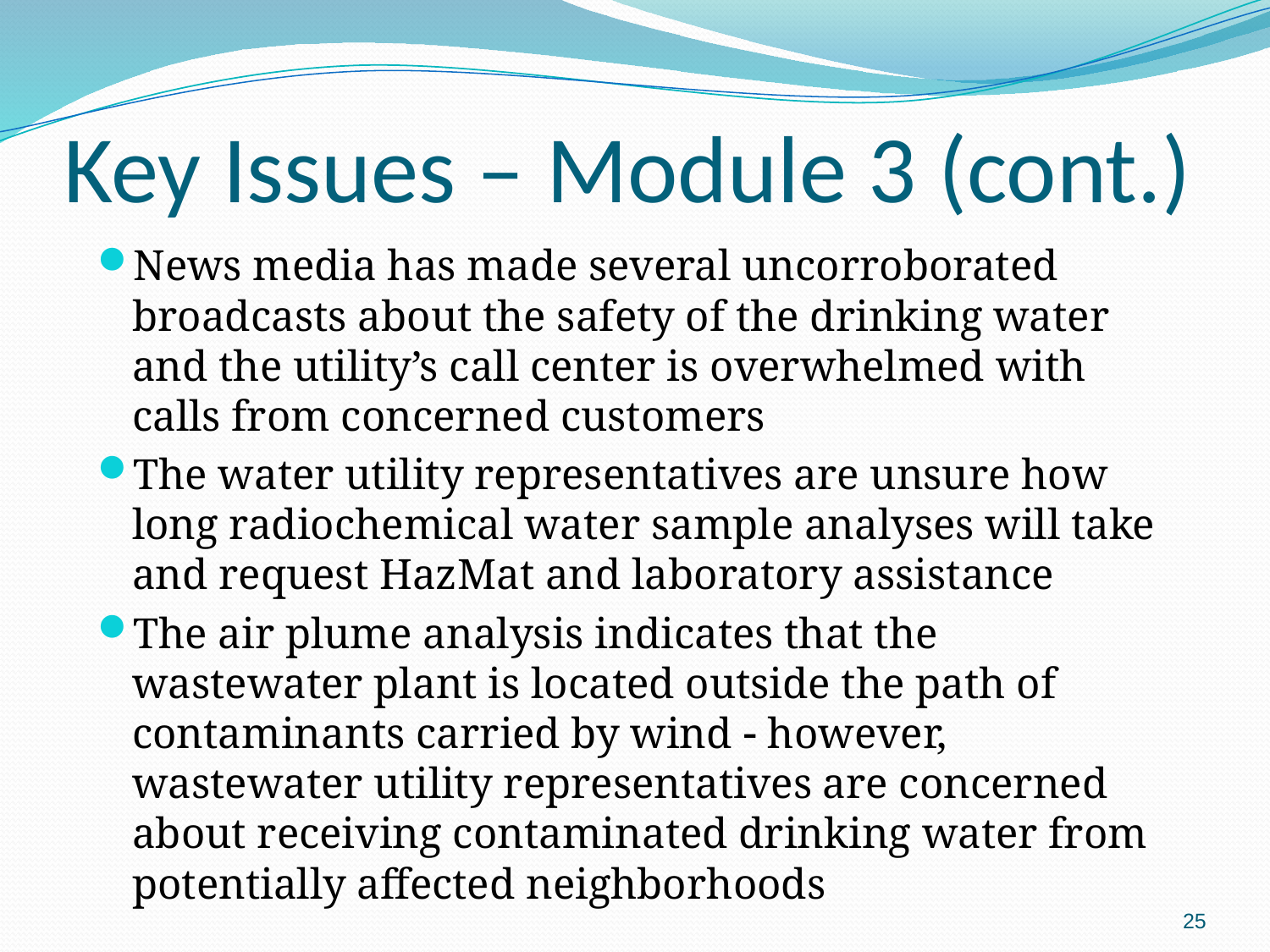

# Key Issues – Module 3 (cont.)
News media has made several uncorroborated broadcasts about the safety of the drinking water and the utility’s call center is overwhelmed with calls from concerned customers
The water utility representatives are unsure how long radiochemical water sample analyses will take and request HazMat and laboratory assistance
The air plume analysis indicates that the wastewater plant is located outside the path of contaminants carried by wind − however, wastewater utility representatives are concerned about receiving contaminated drinking water from potentially affected neighborhoods

25